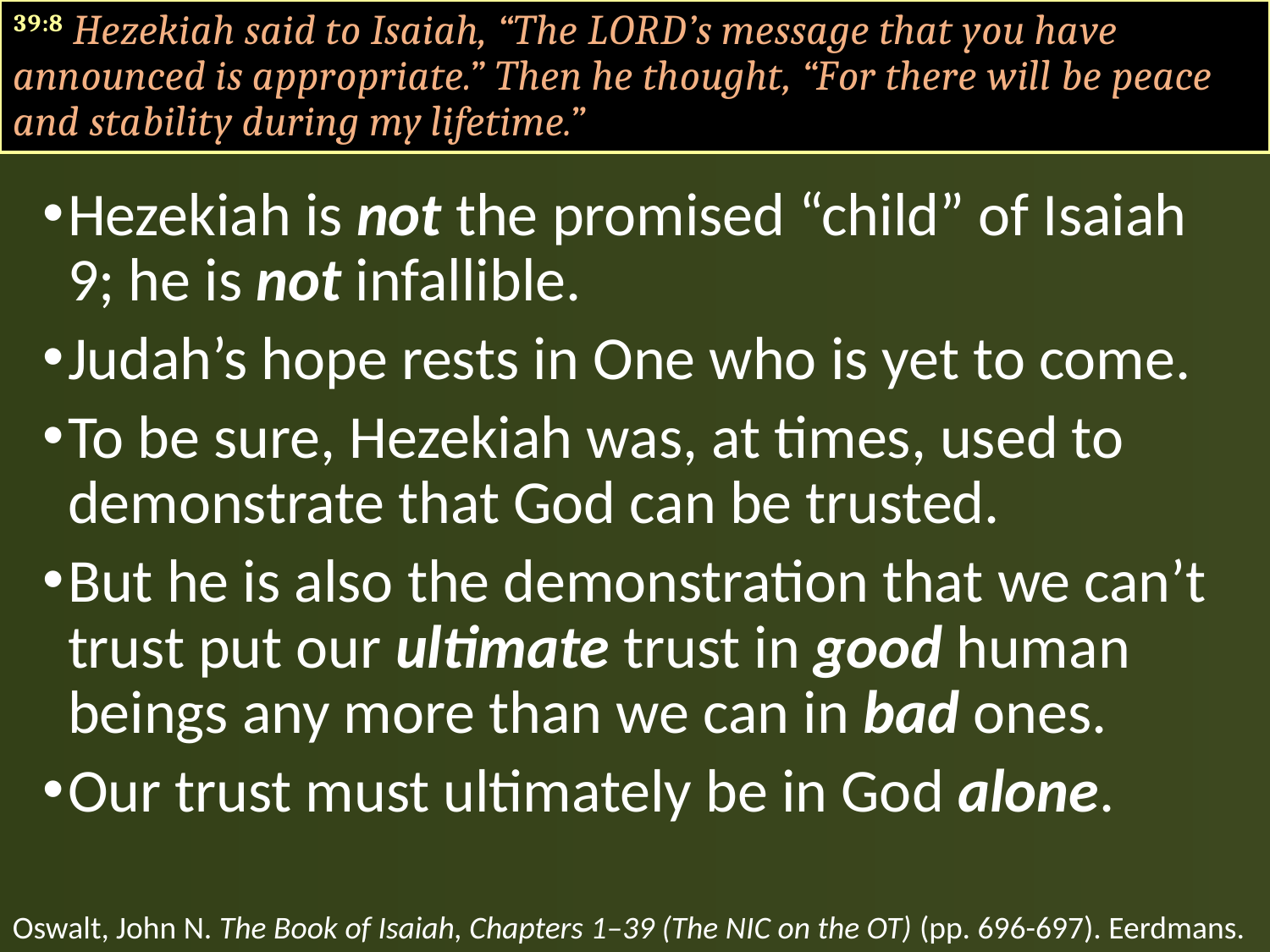

#
39:8 Hezekiah said to Isaiah, “The LORD’s message that you have announced is appropriate.” Then he thought, “For there will be peace and stability during my lifetime.”
Hezekiah is not the promised “child” of Isaiah 9; he is not infallible.
Judah’s hope rests in One who is yet to come.
To be sure, Hezekiah was, at times, used to demonstrate that God can be trusted.
But he is also the demonstration that we can’t trust put our ultimate trust in good human beings any more than we can in bad ones.
Our trust must ultimately be in God alone.
Oswalt, John N. The Book of Isaiah, Chapters 1–39 (The NIC on the OT) (pp. 696-697). Eerdmans.